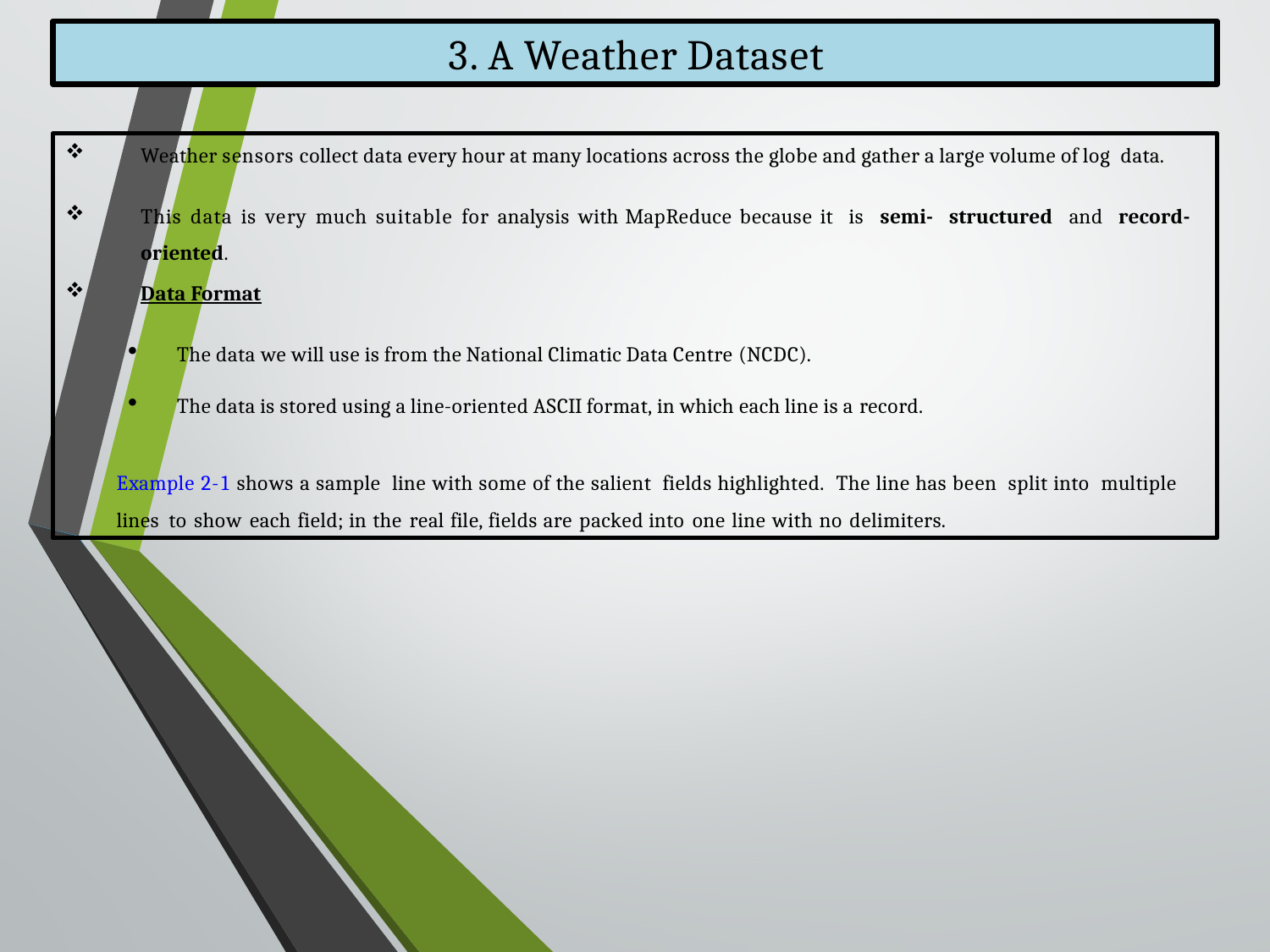

3. A Weather Dataset
Weather sensors collect data every hour at many locations across the globe and gather a large volume of log data.
This data is very much suitable for analysis with MapReduce because it  is  semi-  structured  and  record- oriented.
Data Format

The data we will use is from the National Climatic Data Centre (NCDC).
The data is stored using a line-oriented ASCII format, in which each line is a record.

Example 2-1 shows a sample  line with some of the salient  fields highlighted.  The line has been  split into  multiple  lines  to show each field; in the real file, fields are packed into one line with no delimiters.